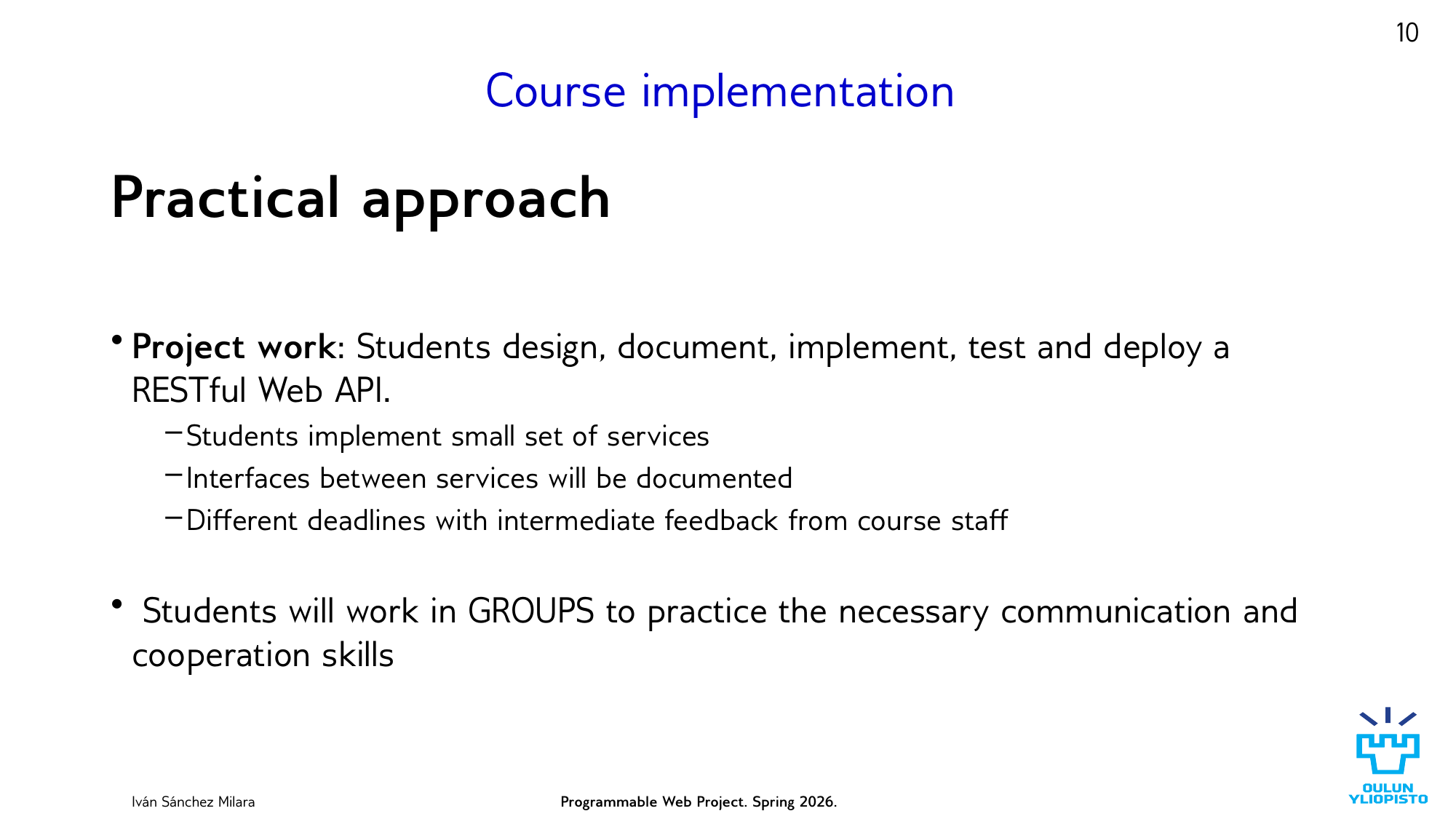

10
# Course implementation
Practical approach

Project work: Students design, document, implement, test and deploy a RESTful Web API.
Students implement small set of services
Interfaces between services will be documented
Different deadlines with intermediate feedback from course staff

 Students will work in GROUPS to practice the necessary communication and cooperation skills